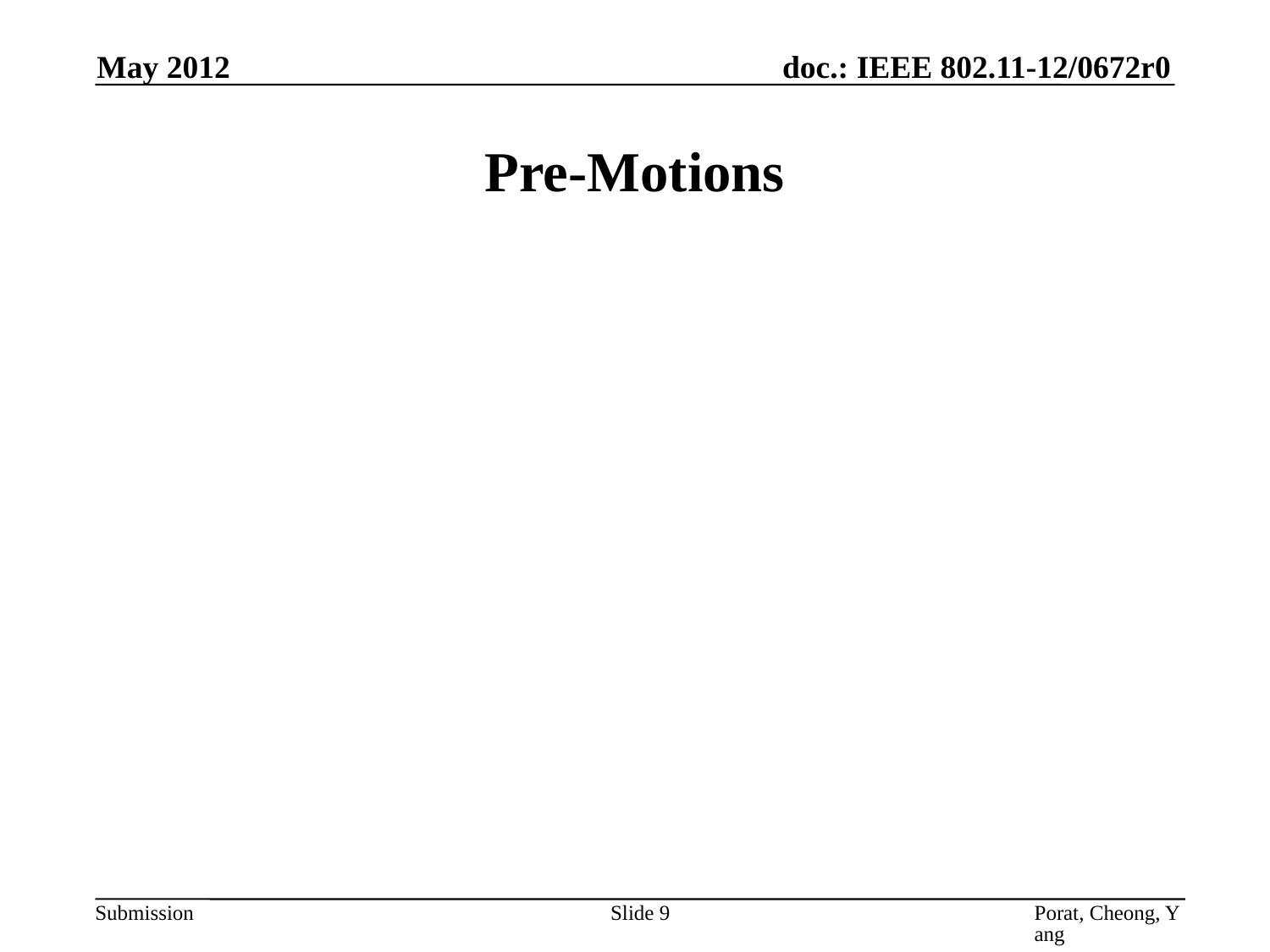

May 2012
# Pre-Motions

Slide 9
Porat, Cheong, Yang